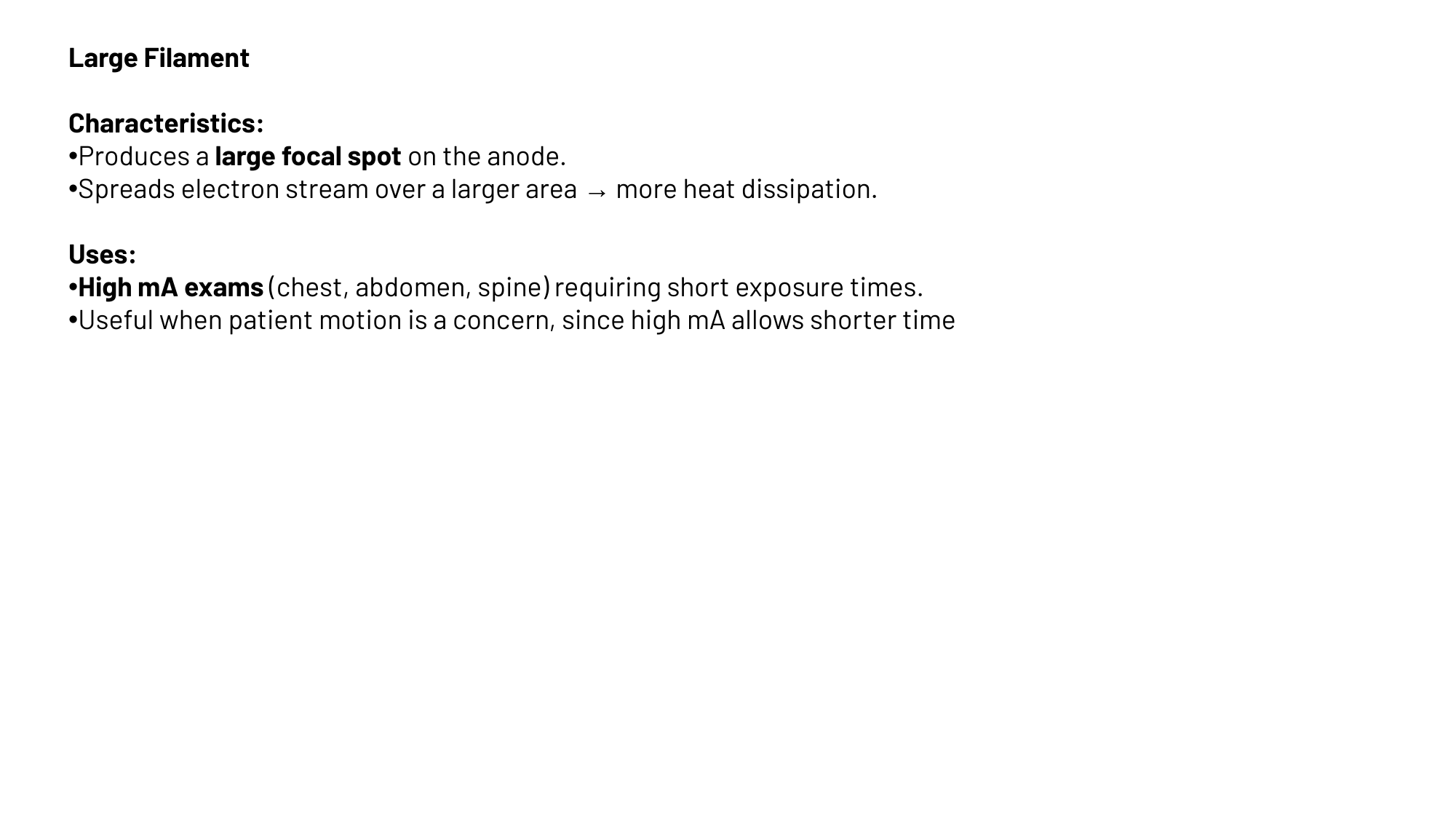

Large Filament

Characteristics:
Produces a large focal spot on the anode.
Spreads electron stream over a larger area → more heat dissipation.

Uses:
High mA exams (chest, abdomen, spine) requiring short exposure times.
Useful when patient motion is a concern, since high mA allows shorter time